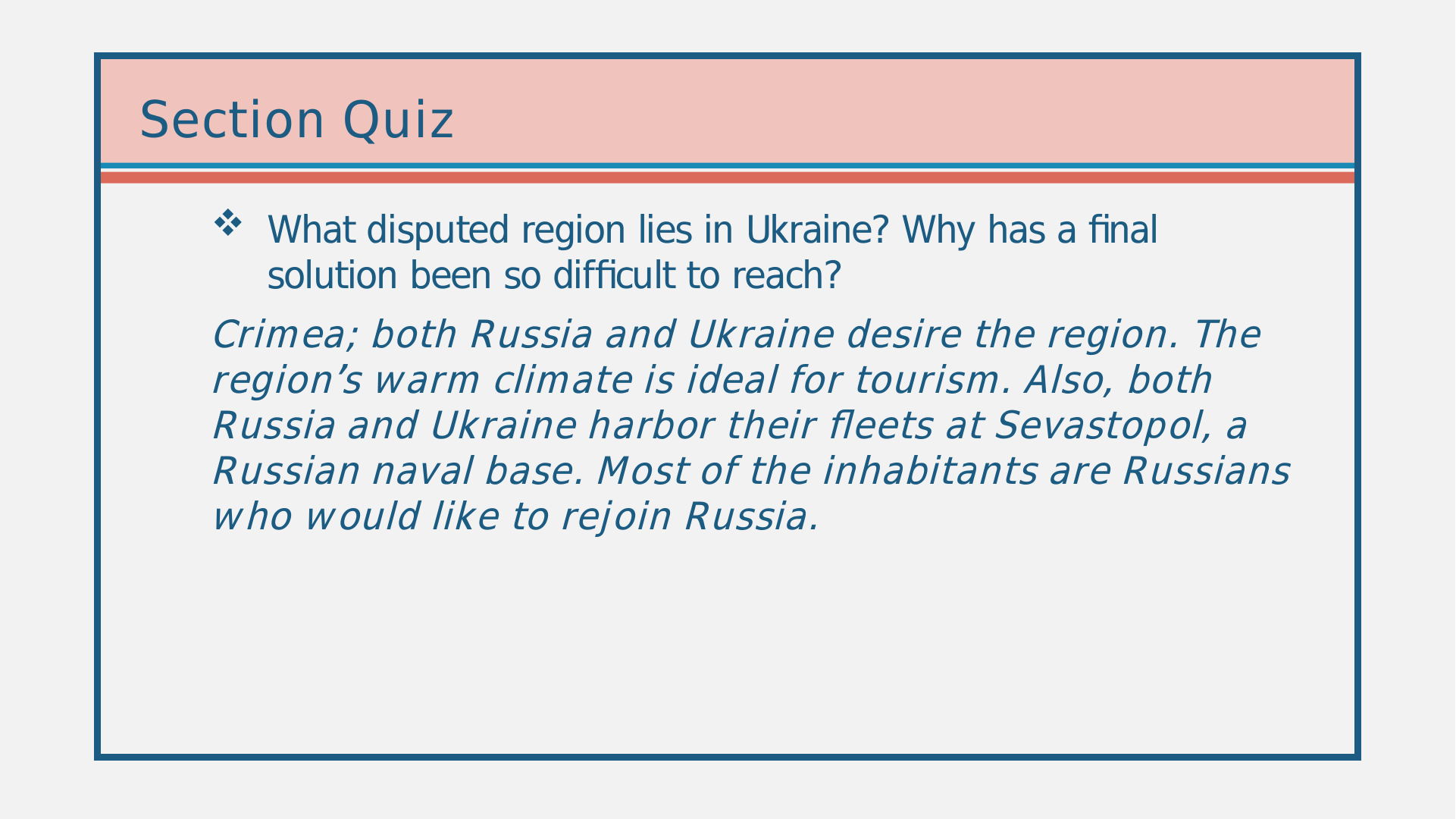

What disputed region lies in Ukraine? Why has a final solution been so difficult to reach?
Crimea; both Russia and Ukraine desire the region. The region’s warm climate is ideal for tourism. Also, both Russia and Ukraine harbor their fleets at Sevastopol, a Russian naval base. Most of the inhabitants are Russians who would like to rejoin Russia.